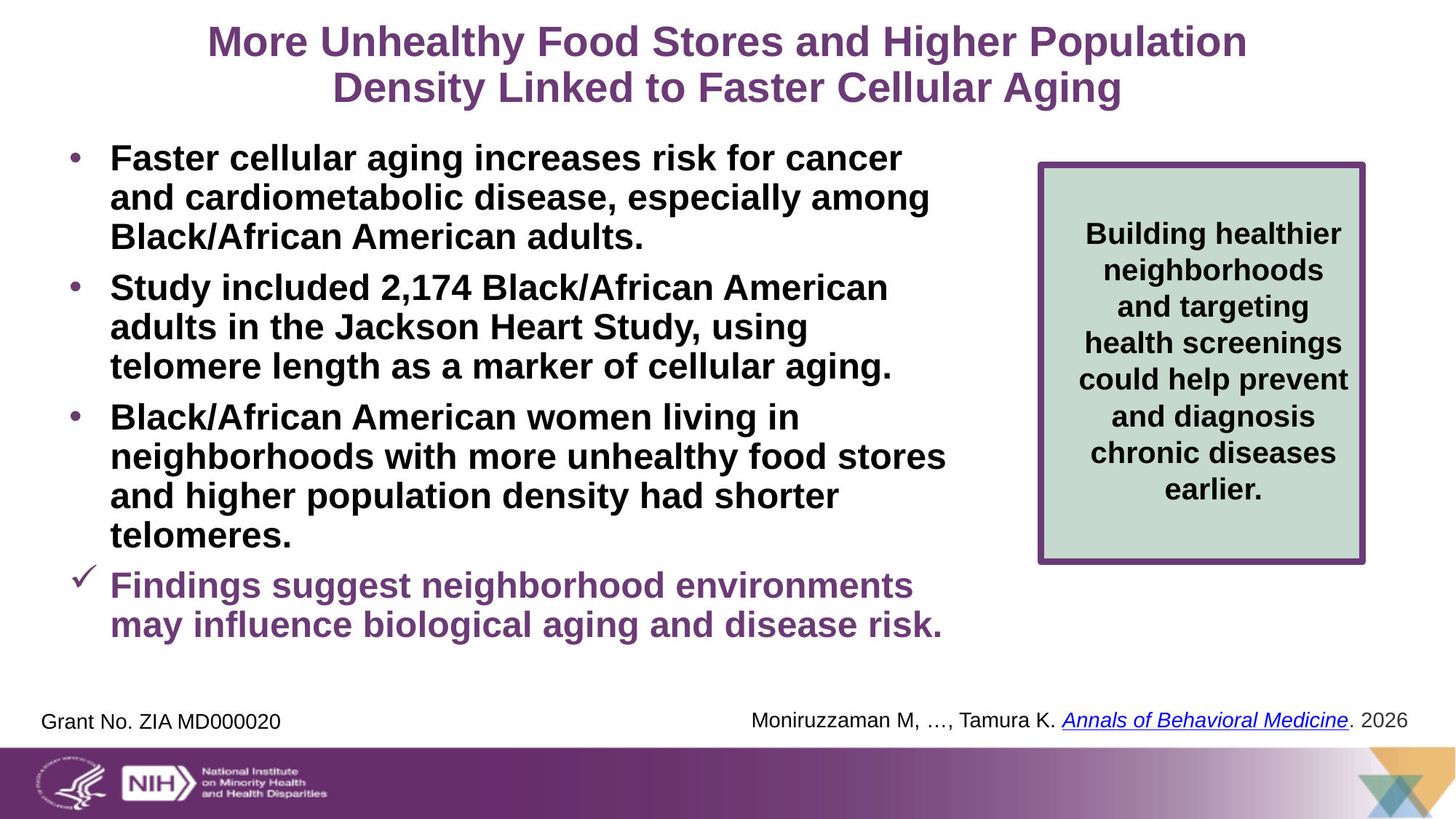

More Unhealthy Food Stores and Higher Population Density Linked to Faster Cellular Aging
Faster cellular aging increases risk for cancer and cardiometabolic disease, especially among Black/African American adults.
Study included 2,174 Black/African American adults in the Jackson Heart Study, using telomere length as a marker of cellular aging.
Black/African American women living in neighborhoods with more unhealthy food stores and higher population density had shorter telomeres.
Findings suggest neighborhood environments may influence biological aging and disease risk.

Building healthier neighborhoods and targeting health screenings could help prevent and diagnosis chronic diseases earlier.

Moniruzzaman M, …, Tamura K. Annals of Behavioral Medicine. 2026
Grant No. ZIA MD000020